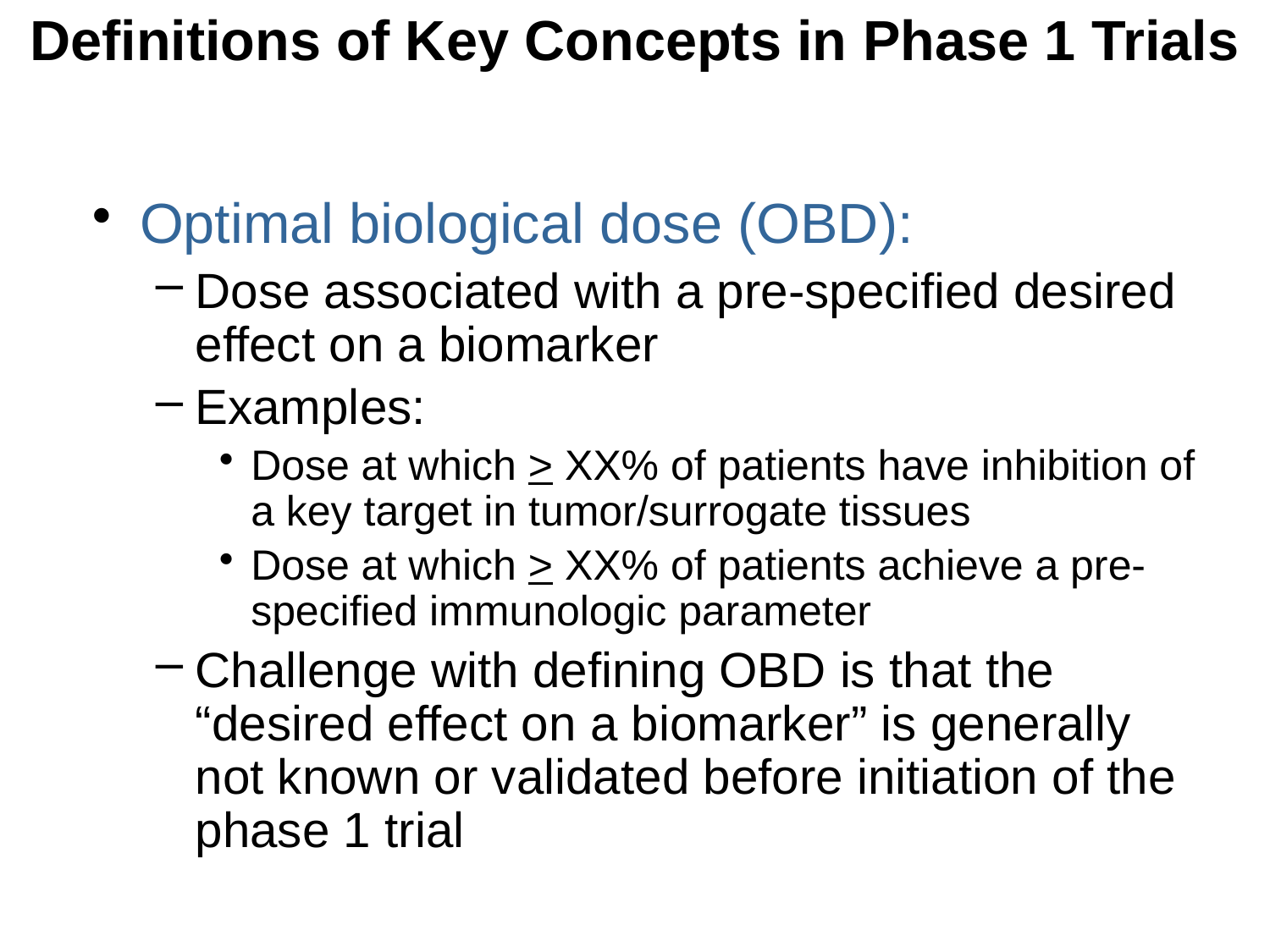

Definitions of Key Concepts in Phase 1 Trials
Optimal biological dose (OBD):
Dose associated with a pre-specified desired effect on a biomarker
Examples:
Dose at which > XX% of patients have inhibition of a key target in tumor/surrogate tissues
Dose at which > XX% of patients achieve a pre-specified immunologic parameter
Challenge with defining OBD is that the “desired effect on a biomarker” is generally not known or validated before initiation of the phase 1 trial